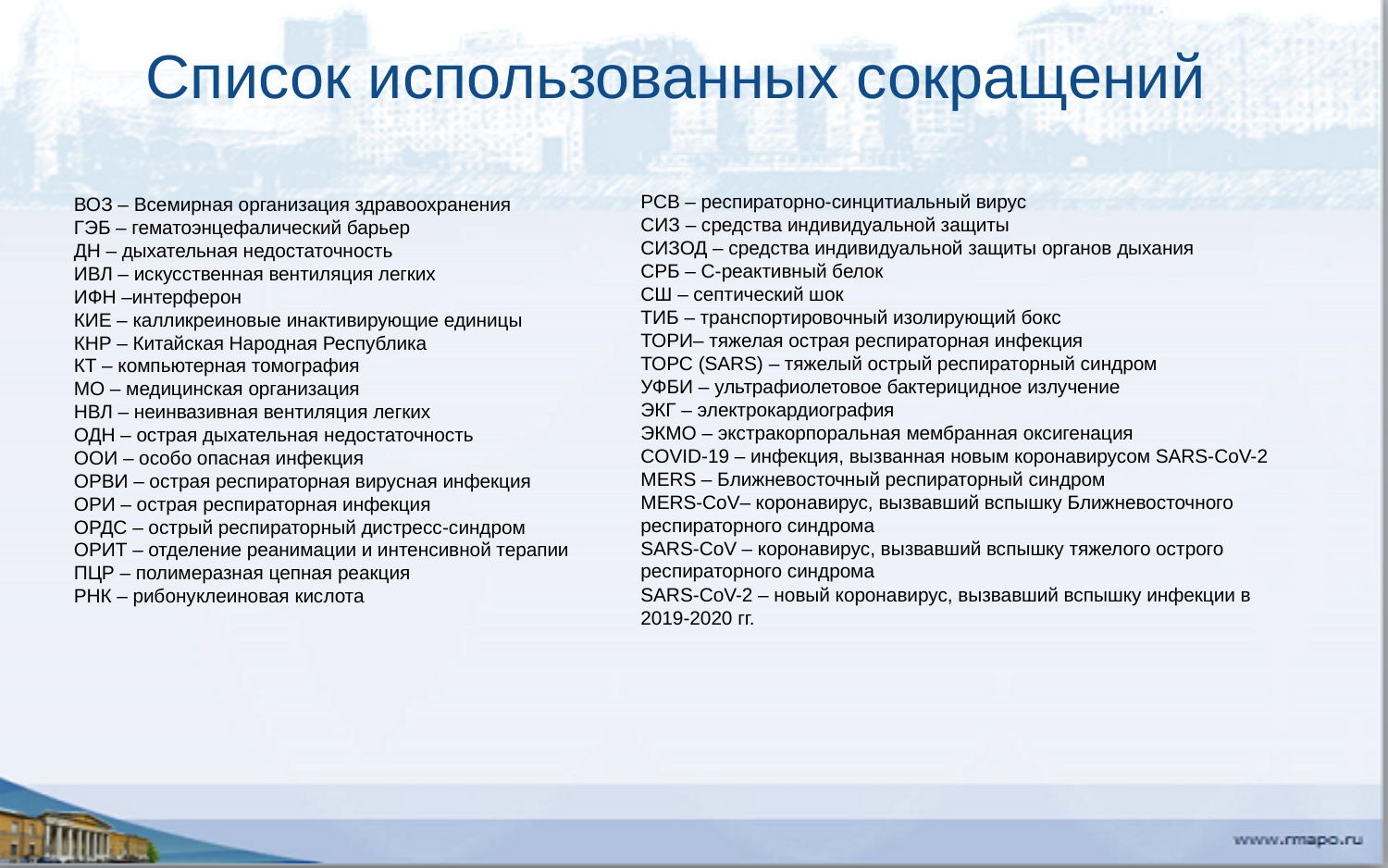

Список использованных сокращений
РСВ – респираторно-синцитиальный вирус
СИЗ – средства индивидуальной защиты
СИЗОД – средства индивидуальной защиты органов дыхания
СРБ – С-реактивный белок
СШ – септический шок
ТИБ – транспортировочный изолирующий бокс
ТОРИ– тяжелая острая респираторная инфекция
ТОРС (SARS) – тяжелый острый респираторный синдром
УФБИ – ультрафиолетовое бактерицидное излучение
ЭКГ – электрокардиография
ЭКМО – экстракорпоральная мембранная оксигенация
COVID-19 – инфекция, вызванная новым коронавирусом SARS-CoV-2
MERS – Ближневосточный респираторный синдром
MERS-CoV– коронавирус, вызвавший вспышку Ближневосточного респираторного синдрома
SARS-CoV – коронавирус, вызвавший вспышку тяжелого острого респираторного синдрома
SARS-CoV-2 – новый коронавирус, вызвавший вспышку инфекции в 2019-2020 гг.
ВОЗ – Всемирная организация здравоохранения
ГЭБ – гематоэнцефалический барьер
ДН – дыхательная недостаточность
ИВЛ – искусственная вентиляция легких
ИФН –интерферон
КИЕ – калликреиновые инактивирующие единицы
КНР – Китайская Народная Республика
КТ – компьютерная томография
МО – медицинская организация
НВЛ – неинвазивная вентиляция легких
ОДН – острая дыхательная недостаточность
ООИ – особо опасная инфекция
ОРВИ – острая респираторная вирусная инфекция
ОРИ – острая респираторная инфекция
ОРДС – острый респираторный дистресс-синдром
ОРИТ – отделение реанимации и интенсивной терапии
ПЦР – полимеразная цепная реакция
РНК – рибонуклеиновая кислота